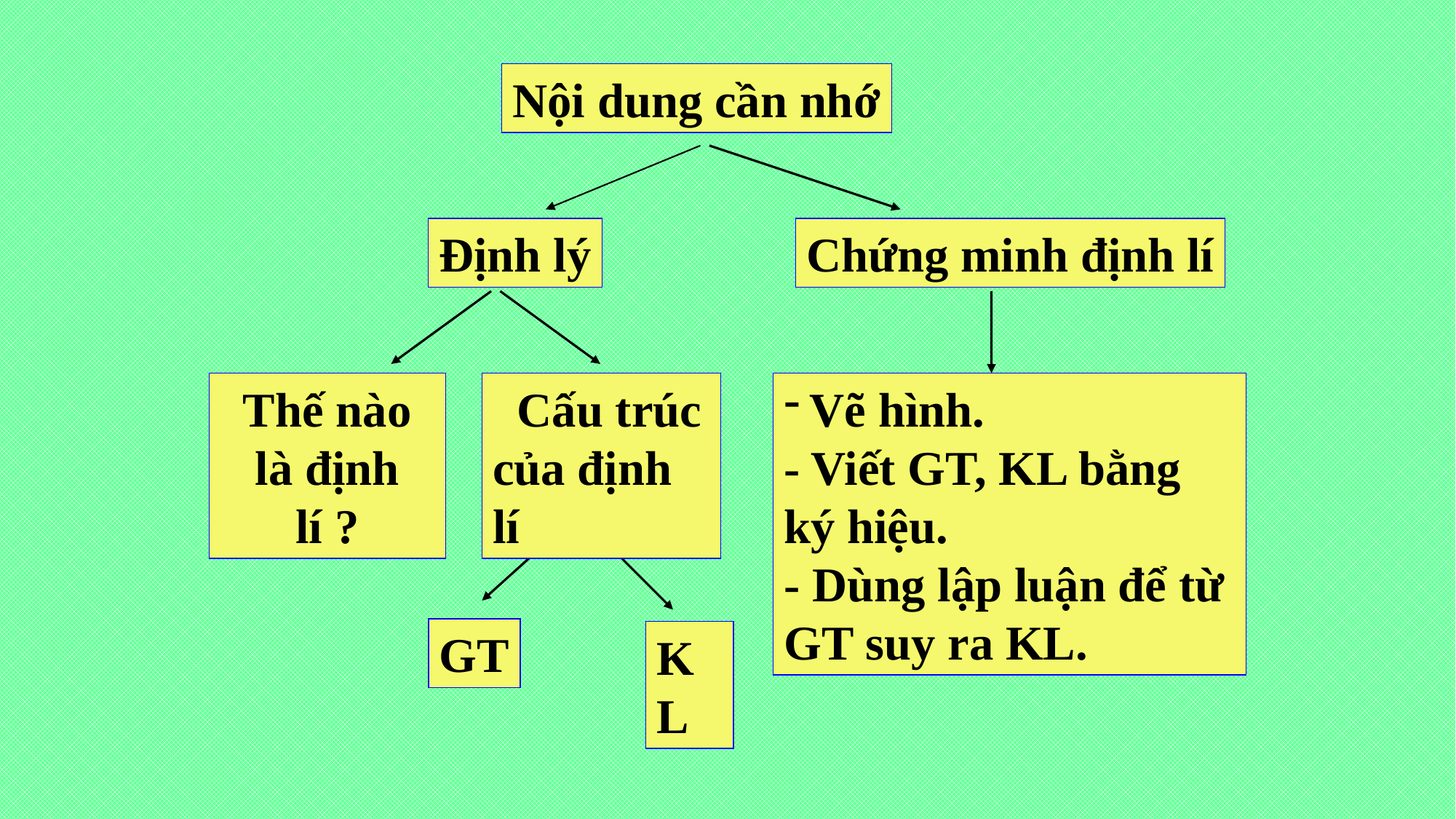

Nội dung cần nhớ

Định lý
Chứng minh định lí

Vẽ hình.
- Viết GT, KL bằng ký hiệu.
- Dùng lập luận để từ GT suy ra KL.
Thế nào là định lí ?
  Cấu trúc
của định lí

GT
KL